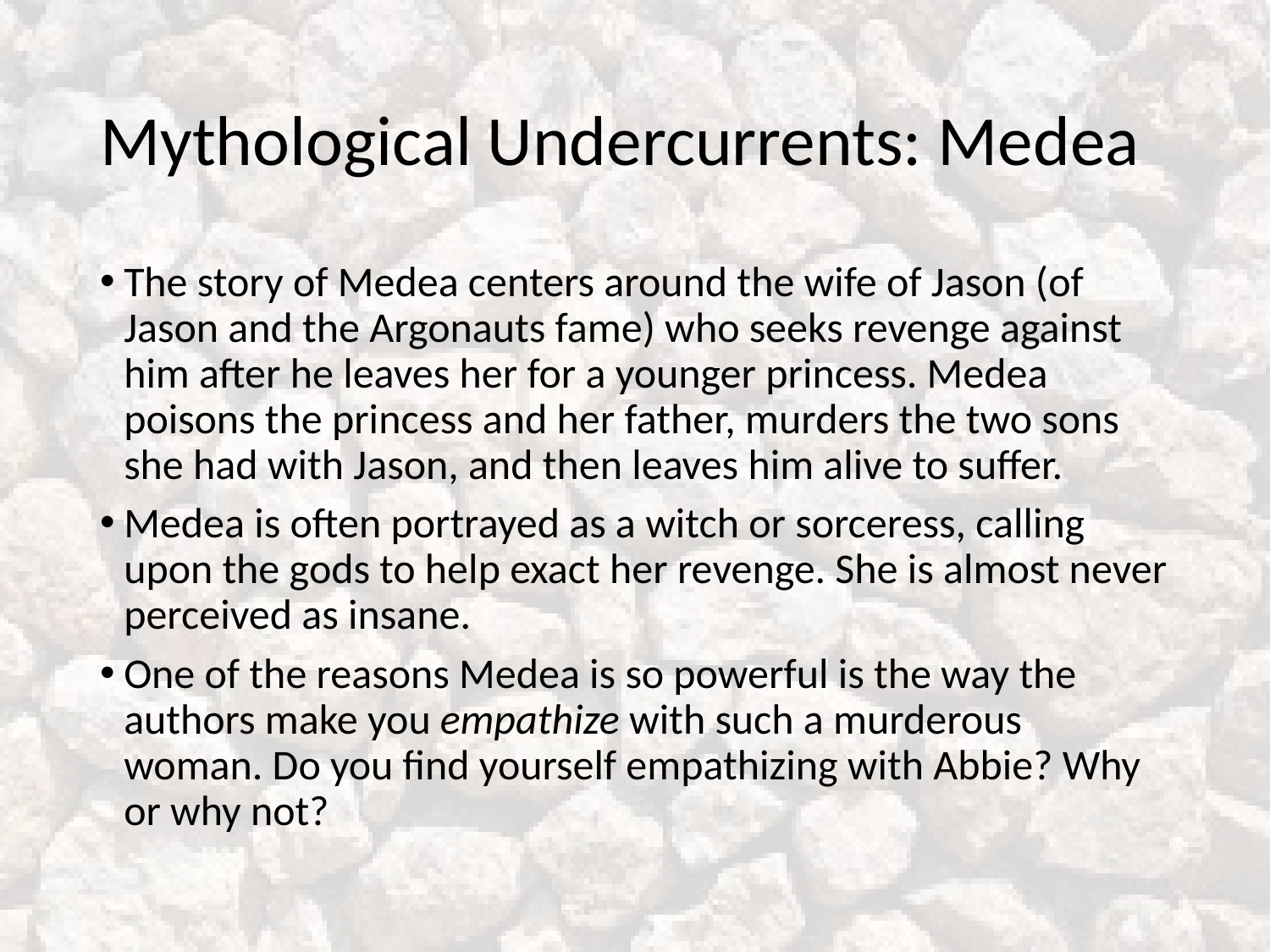

# Mythological Undercurrents: Medea
The story of Medea centers around the wife of Jason (of Jason and the Argonauts fame) who seeks revenge against him after he leaves her for a younger princess. Medea poisons the princess and her father, murders the two sons she had with Jason, and then leaves him alive to suffer.
Medea is often portrayed as a witch or sorceress, calling upon the gods to help exact her revenge. She is almost never perceived as insane.
One of the reasons Medea is so powerful is the way the authors make you empathize with such a murderous woman. Do you ﬁnd yourself empathizing with Abbie? Why or why not?